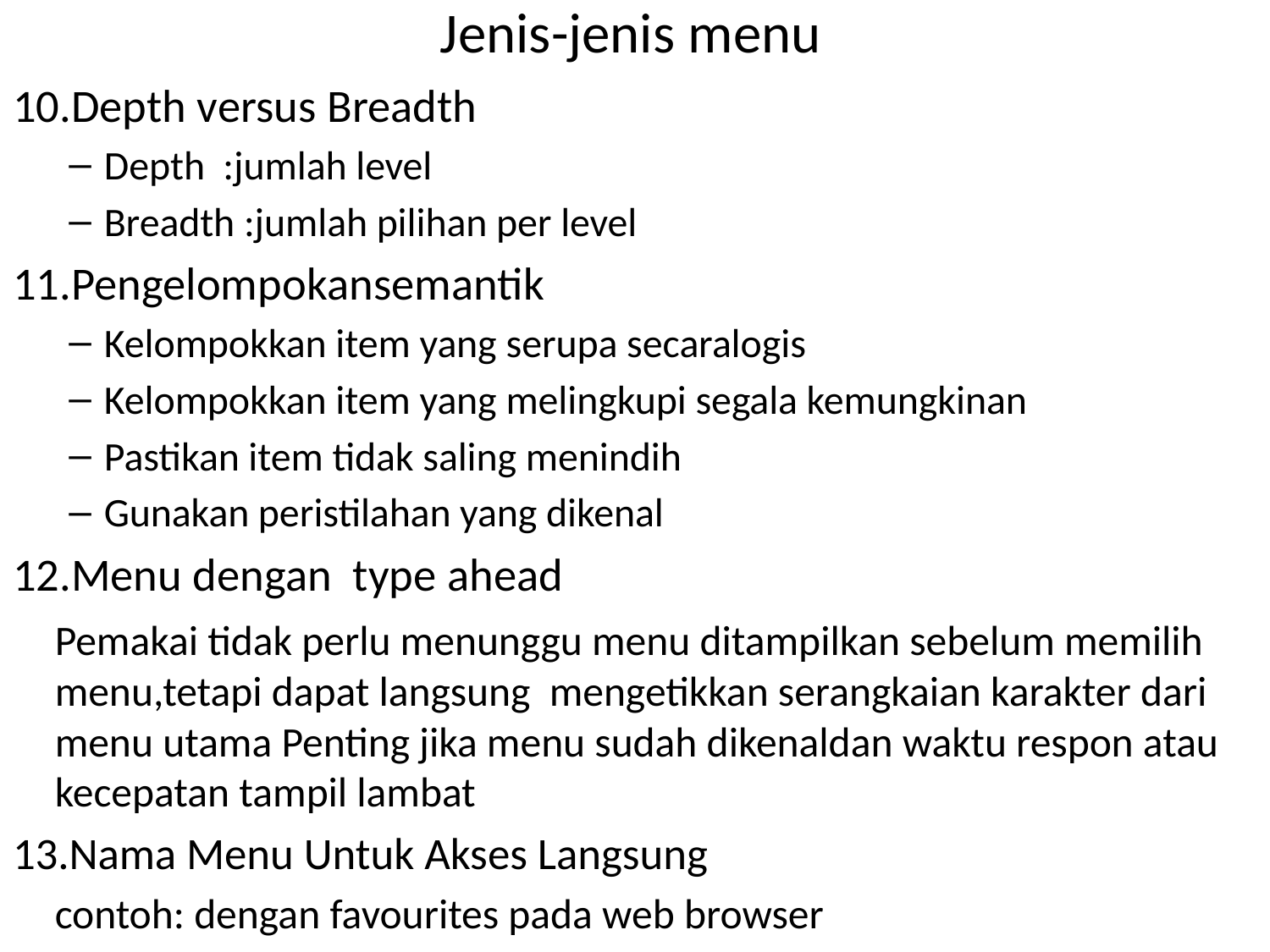

# Jenis-jenis menu
10.Depth versus Breadth
Depth  :jumlah level
Breadth :jumlah pilihan per level
11.Pengelompokansemantik
Kelompokkan item yang serupa secaralogis
Kelompokkan item yang melingkupi segala kemungkinan
Pastikan item tidak saling menindih
Gunakan peristilahan yang dikenal
12.Menu dengan  type ahead
	Pemakai tidak perlu menunggu menu ditampilkan sebelum memilih menu,tetapi dapat langsung  mengetikkan serangkaian karakter dari menu utama Penting jika menu sudah dikenaldan waktu respon atau kecepatan tampil lambat
13.Nama Menu Untuk Akses Langsung
	contoh: dengan favourites pada web browser